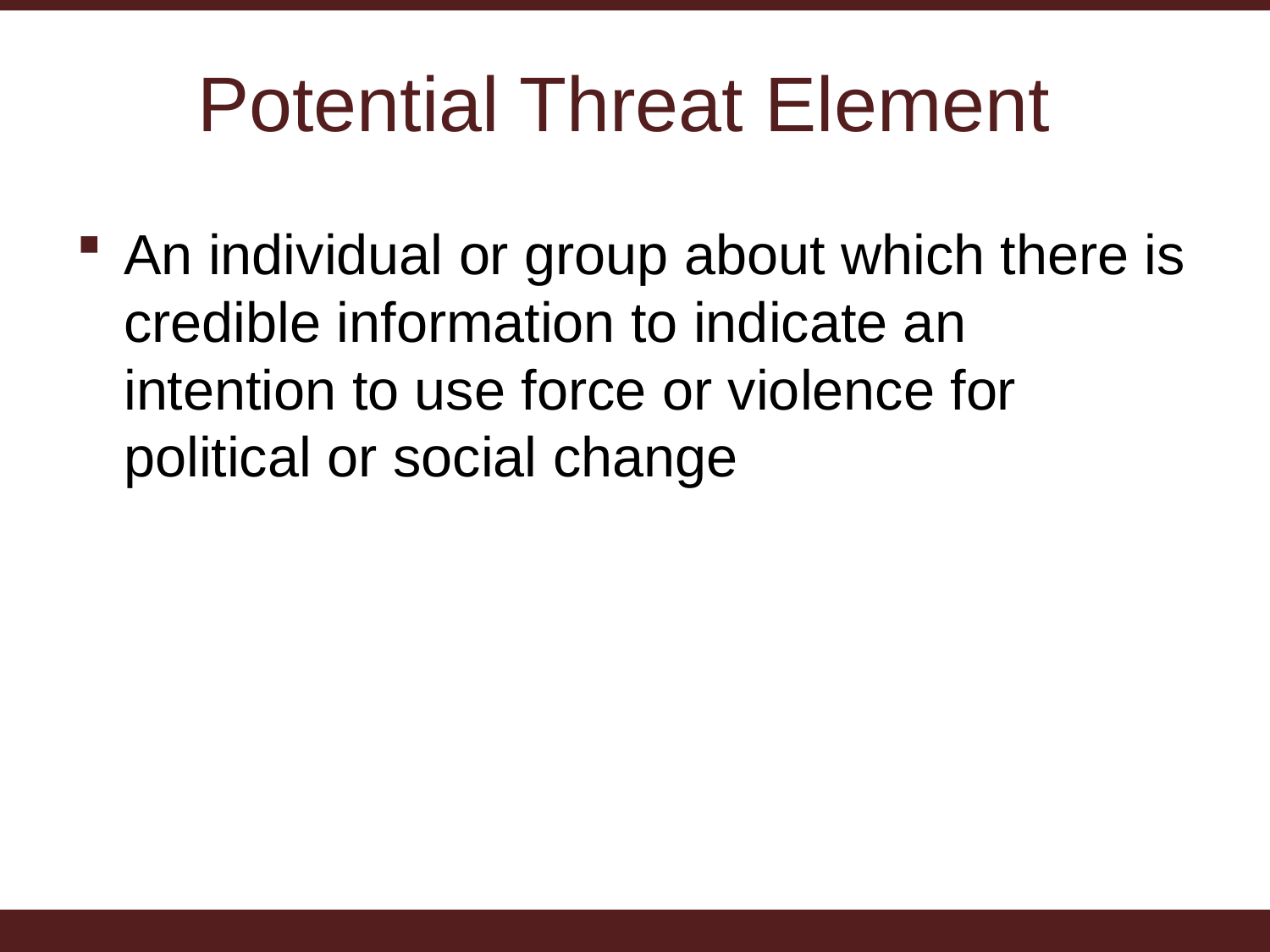

# Potential Threat Element
An individual or group about which there is credible information to indicate an intention to use force or violence for political or social change